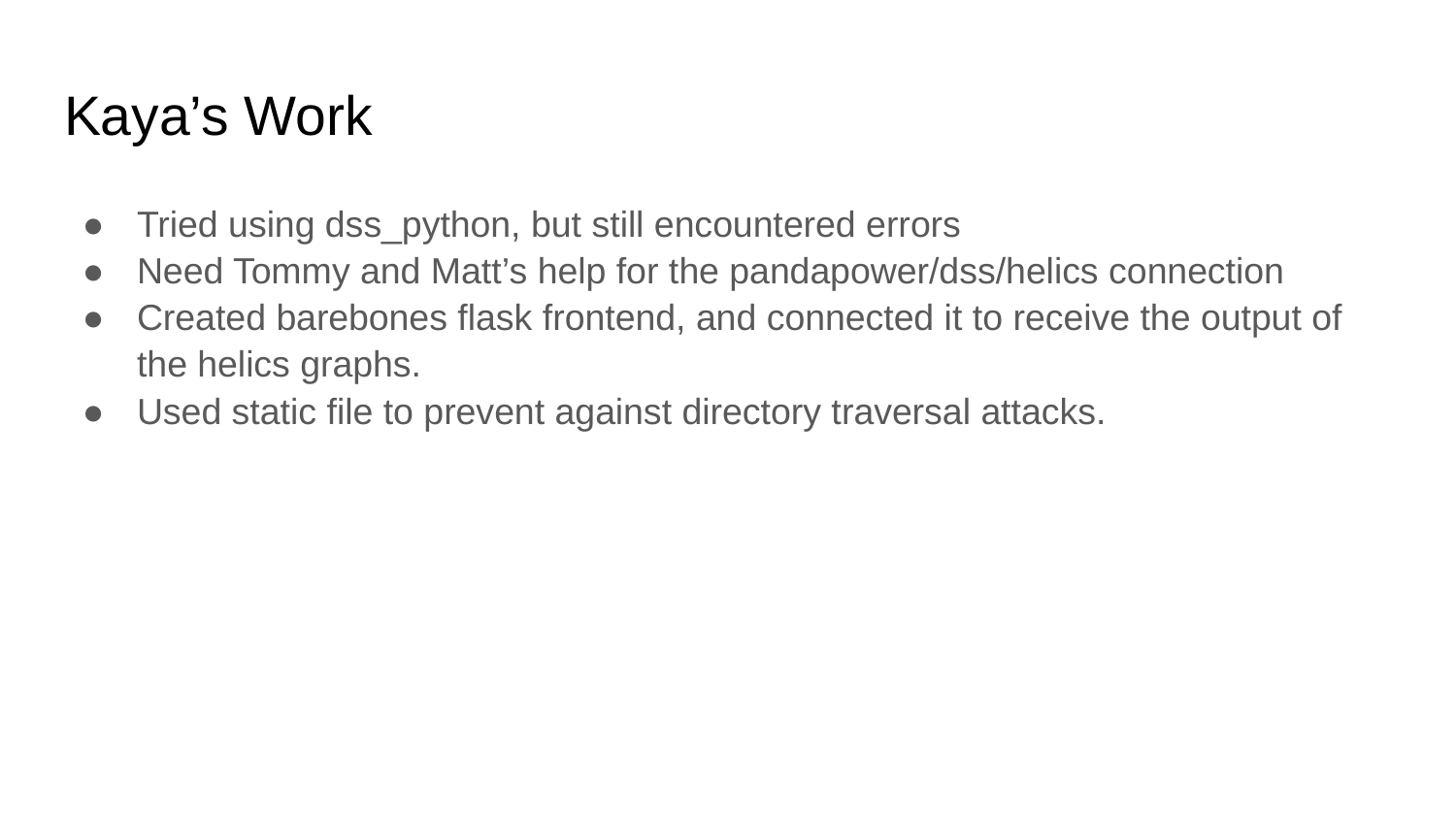

# Kaya’s Work
Tried using dss_python, but still encountered errors
Need Tommy and Matt’s help for the pandapower/dss/helics connection
Created barebones flask frontend, and connected it to receive the output of the helics graphs.
Used static file to prevent against directory traversal attacks.